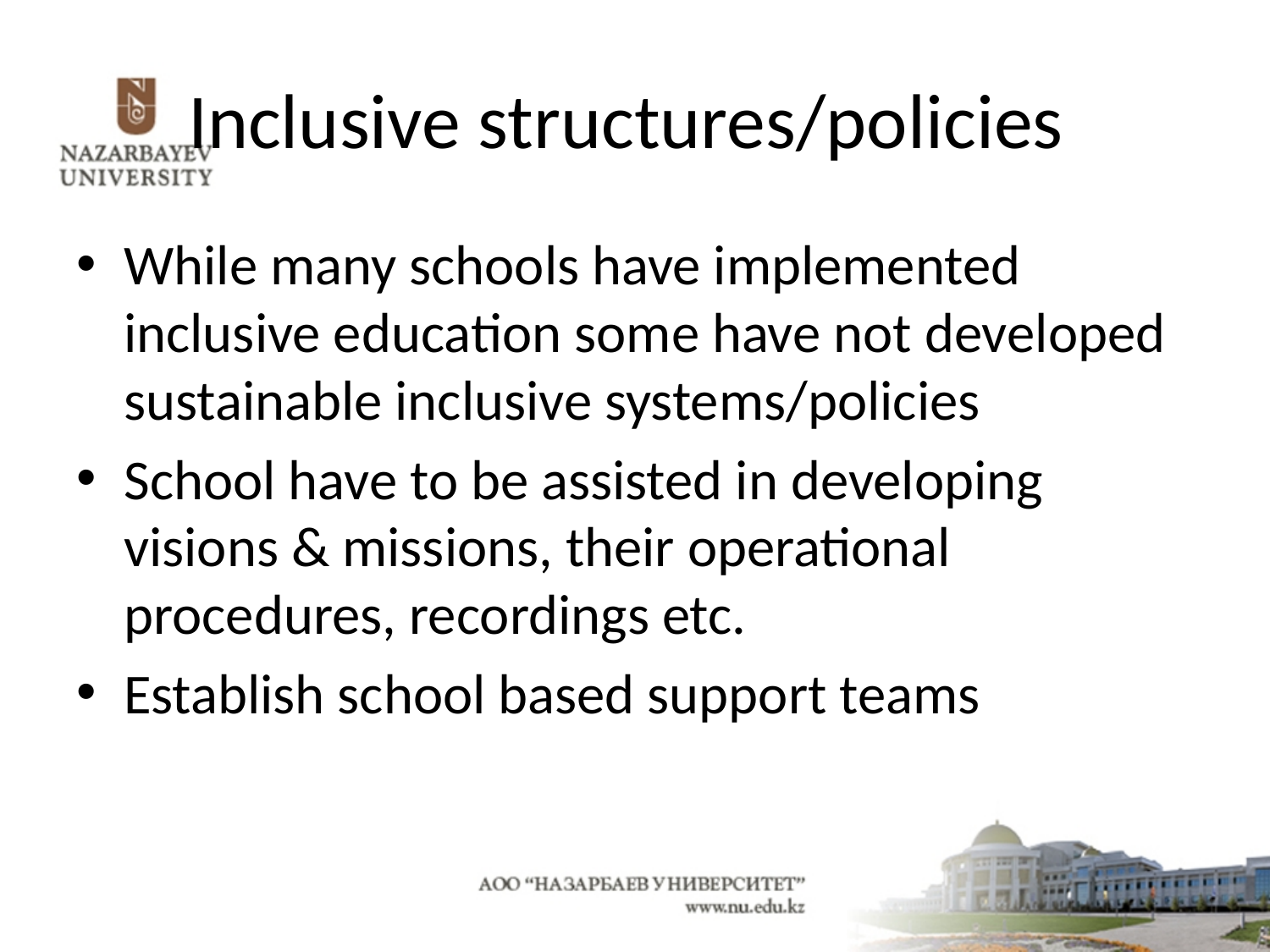

# Inclusive structures/policies
While many schools have implemented inclusive education some have not developed sustainable inclusive systems/policies
School have to be assisted in developing visions & missions, their operational procedures, recordings etc.
Establish school based support teams